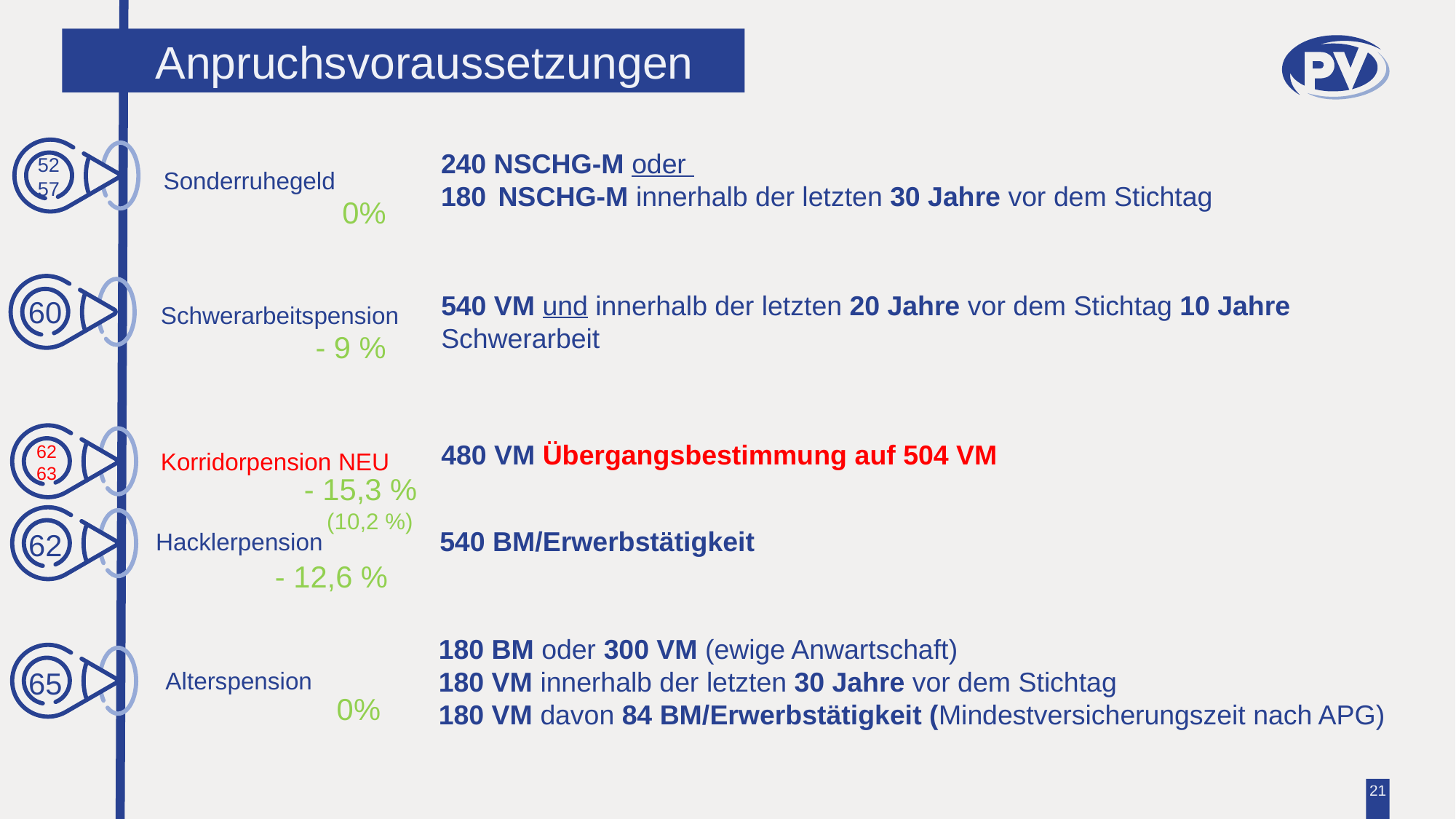

# Anpruchsvoraussetzungen

240 NSCHG-M oder
180  NSCHG-M innerhalb der letzten 30 Jahre vor dem Stichtag
52
57
Sonderruhegeld
0%

540 VM und innerhalb der letzten 20 Jahre vor dem Stichtag 10 Jahre Schwerarbeit
60
Schwerarbeitspension
- 9 %

480 VM Übergangsbestimmung auf 504 VM
62
63
Korridorpension NEU
- 15,3 %
   (10,2 %)

540 BM/Erwerbstätigkeit
62
Hacklerpension
- 12,6 %

180 BM oder 300 VM (ewige Anwartschaft)
180 VM innerhalb der letzten 30 Jahre vor dem Stichtag
180 VM davon 84 BM/Erwerbstätigkeit (Mindestversicherungszeit nach APG)
65
Alterspension
0%
21